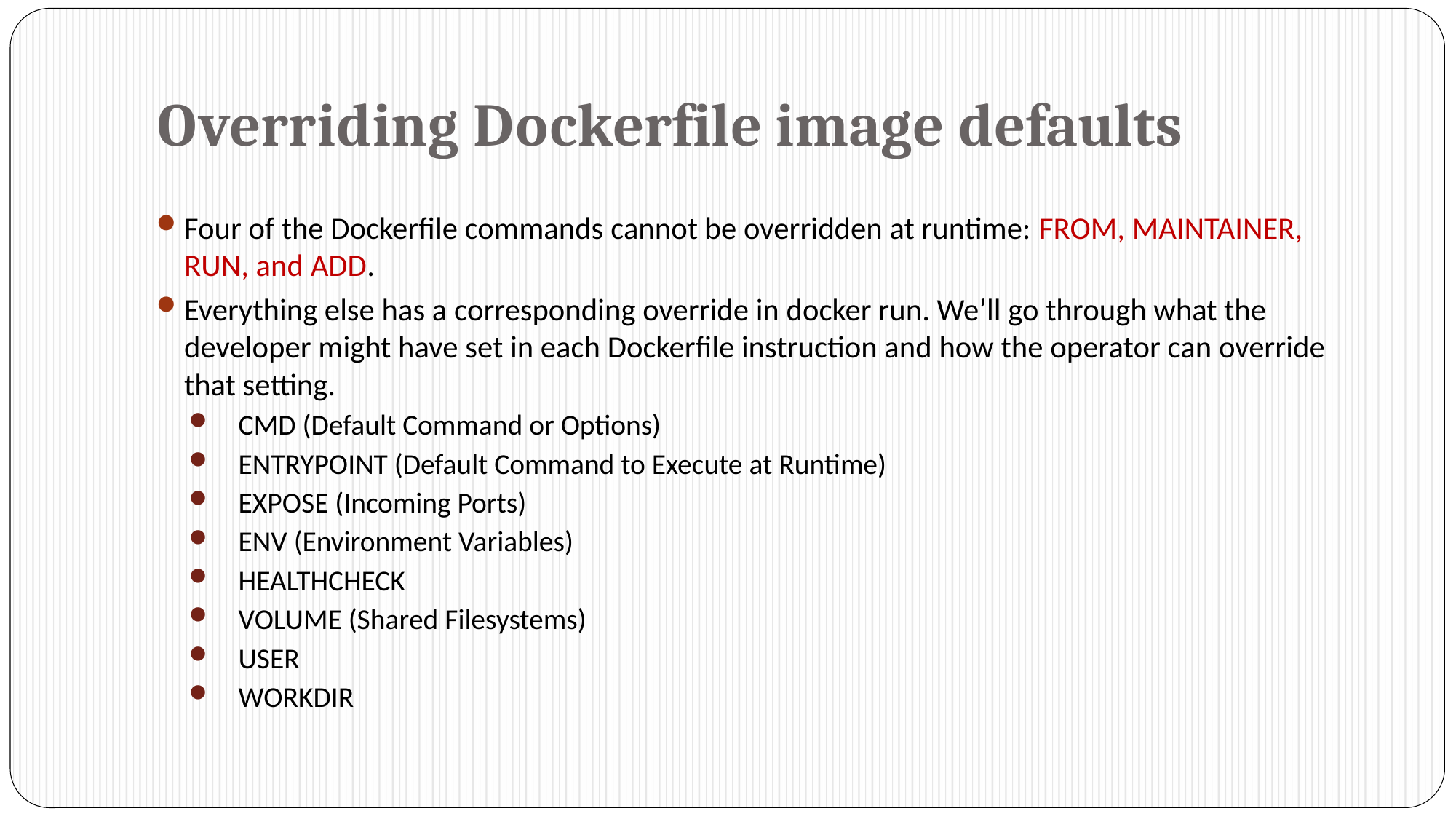

# Overriding Dockerfile image defaults
Four of the Dockerfile commands cannot be overridden at runtime: FROM, MAINTAINER, RUN, and ADD.
Everything else has a corresponding override in docker run. We’ll go through what the developer might have set in each Dockerfile instruction and how the operator can override that setting.
    CMD (Default Command or Options)
    ENTRYPOINT (Default Command to Execute at Runtime)
    EXPOSE (Incoming Ports)
    ENV (Environment Variables)
    HEALTHCHECK
    VOLUME (Shared Filesystems)
    USER
    WORKDIR